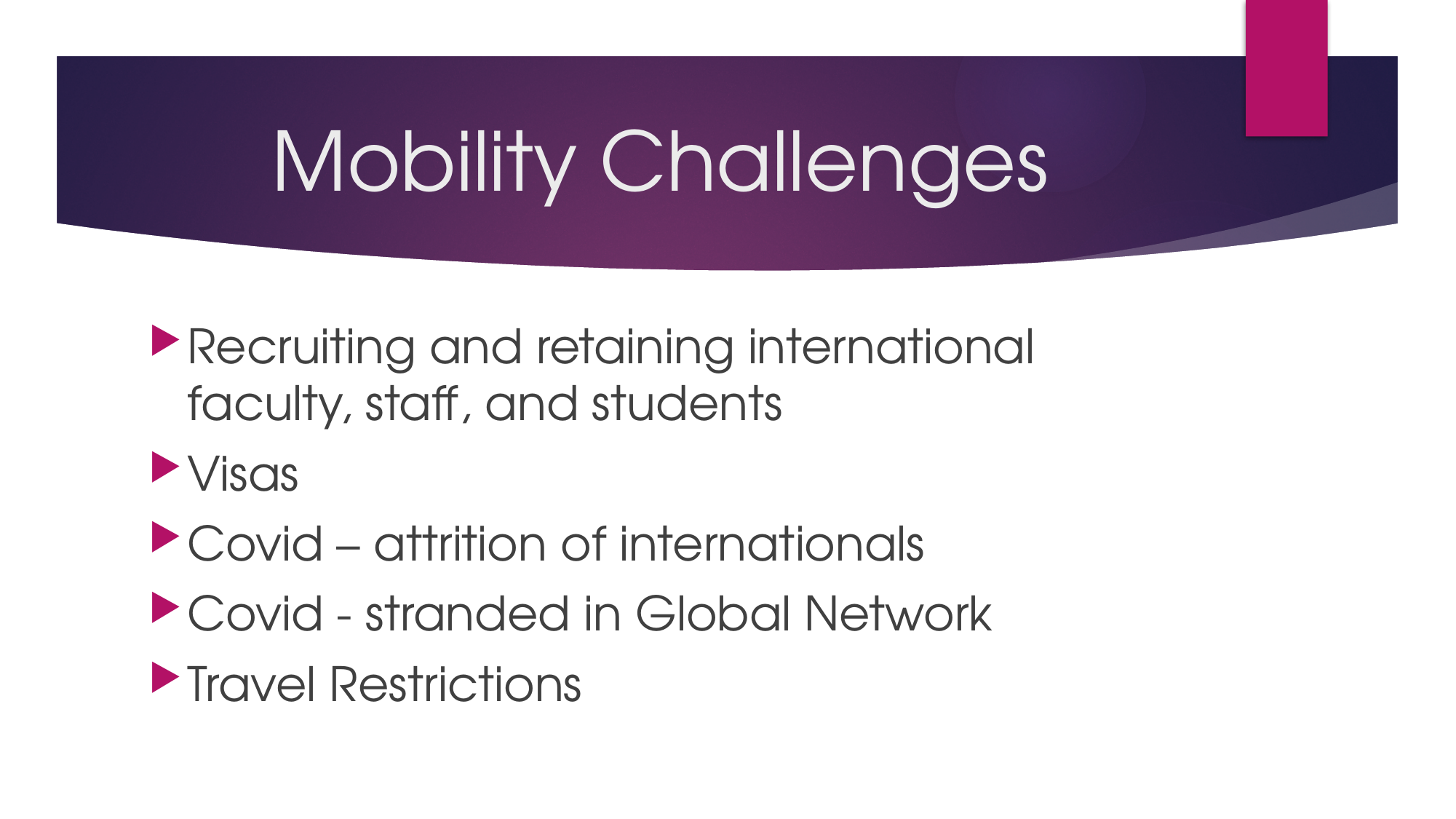

# Mobility Challenges
Recruiting and retaining international faculty, staff, and students
Visas
Covid – attrition of internationals
Covid - stranded in Global Network
Travel Restrictions